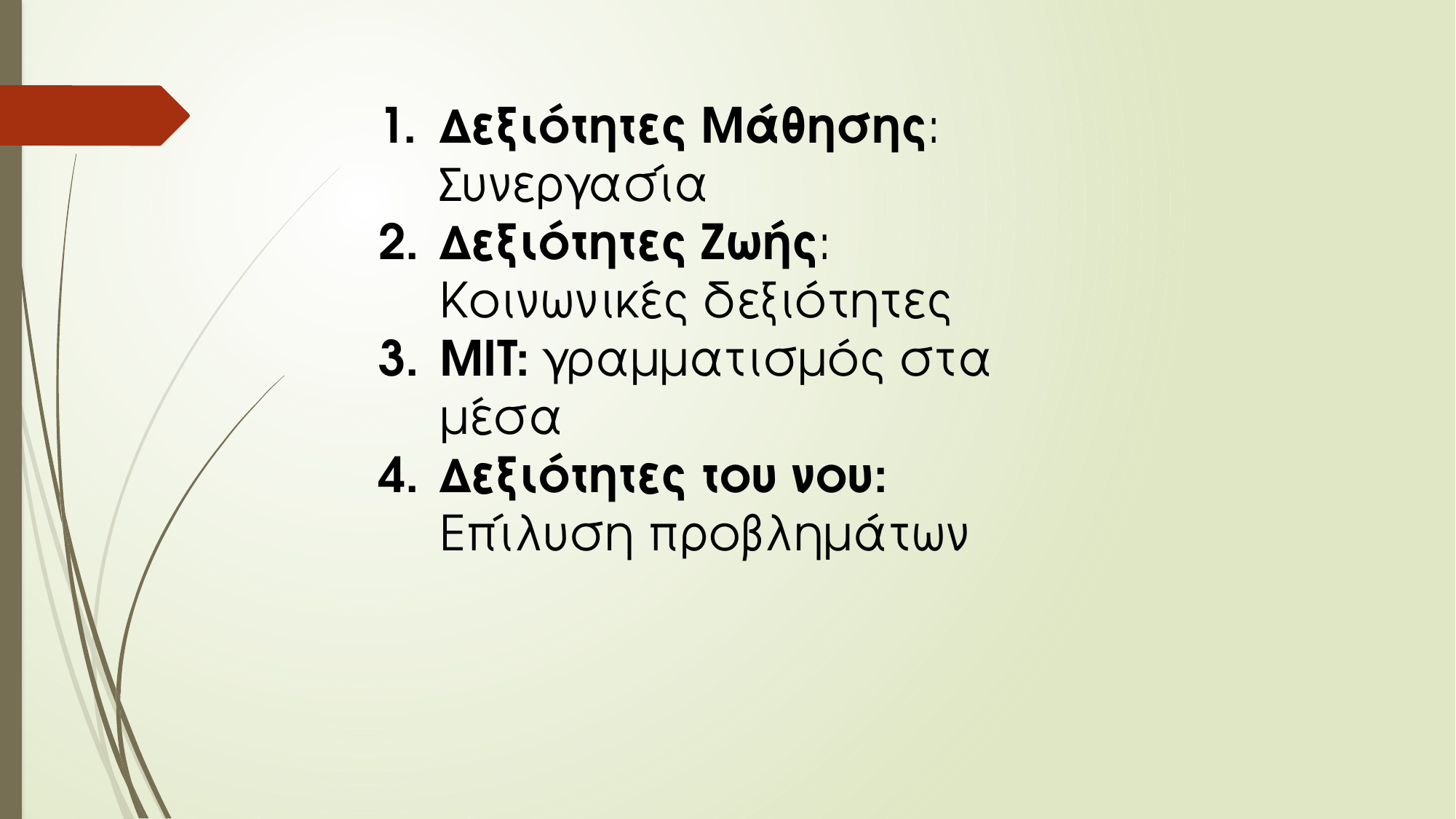

Δεξιότητες Μάθησης: Συνεργασία
Δεξιότητες Ζωής: Κοινωνικές δεξιότητες
MIT: γραμματισμός στα μέσα
Δεξιότητες του νου: Επίλυση προβλημάτων